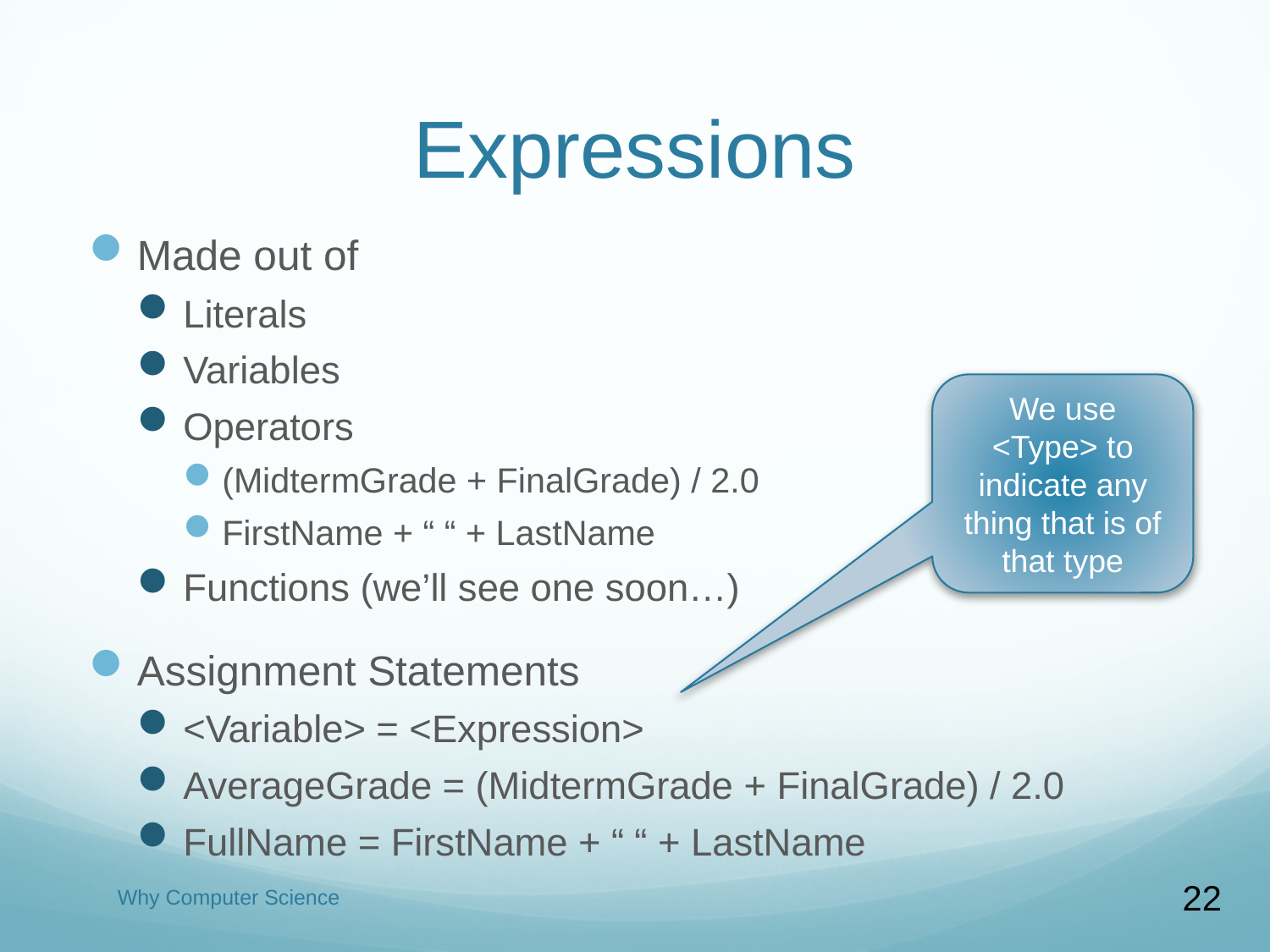

# Expressions
Made out of
Literals
Variables
Operators
(MidtermGrade + FinalGrade) / 2.0
FirstName + “ “ + LastName
Functions (we’ll see one soon…)
Assignment Statements
<Variable> = <Expression>
AverageGrade = (MidtermGrade + FinalGrade) / 2.0
FullName = FirstName + “ “ + LastName

We use <Type> to indicate any thing that is of that type
Why Computer Science
22